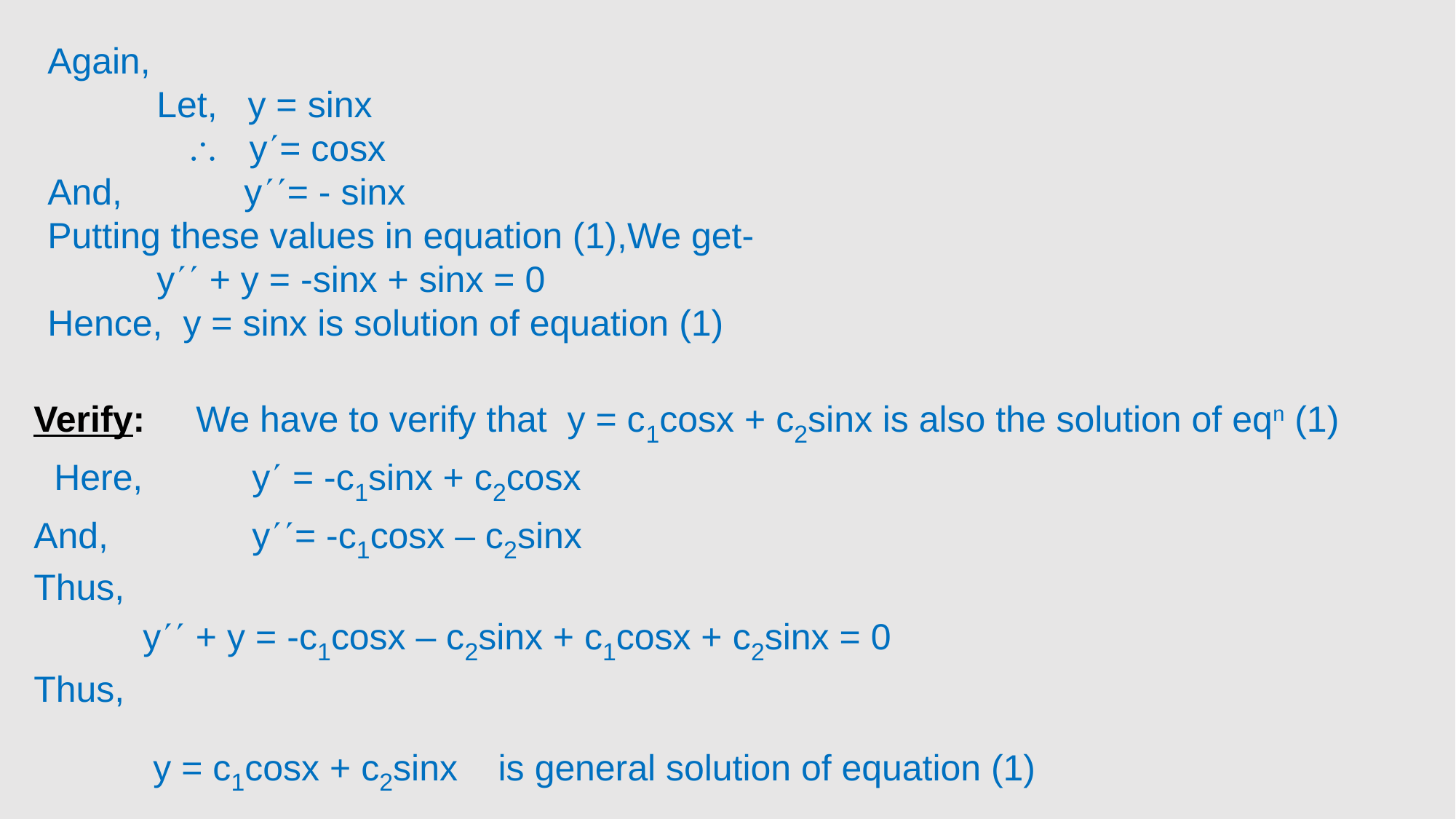

Again,
	Let,   y = sinx
	   ∴   y′= cosx
And,            y′′= - sinx
Putting these values in equation (1),We get-
	y′′ + y = -sinx + sinx = 0
Hence,  y = sinx is solution of equation (1)

Verify:     We have to verify that  y = c1cosx + c2sinx is also the solution of eqn (1)
  Here,	y′ = -c1sinx + c2cosx
And,		y′′= -c1cosx – c2sinx
Thus,
	y′′ + y = -c1cosx – c2sinx + c1cosx + c2sinx = 0
Thus,
	 y = c1cosx + c2sinx    is general solution of equation (1)
Hence, Principle of superposition is verified.